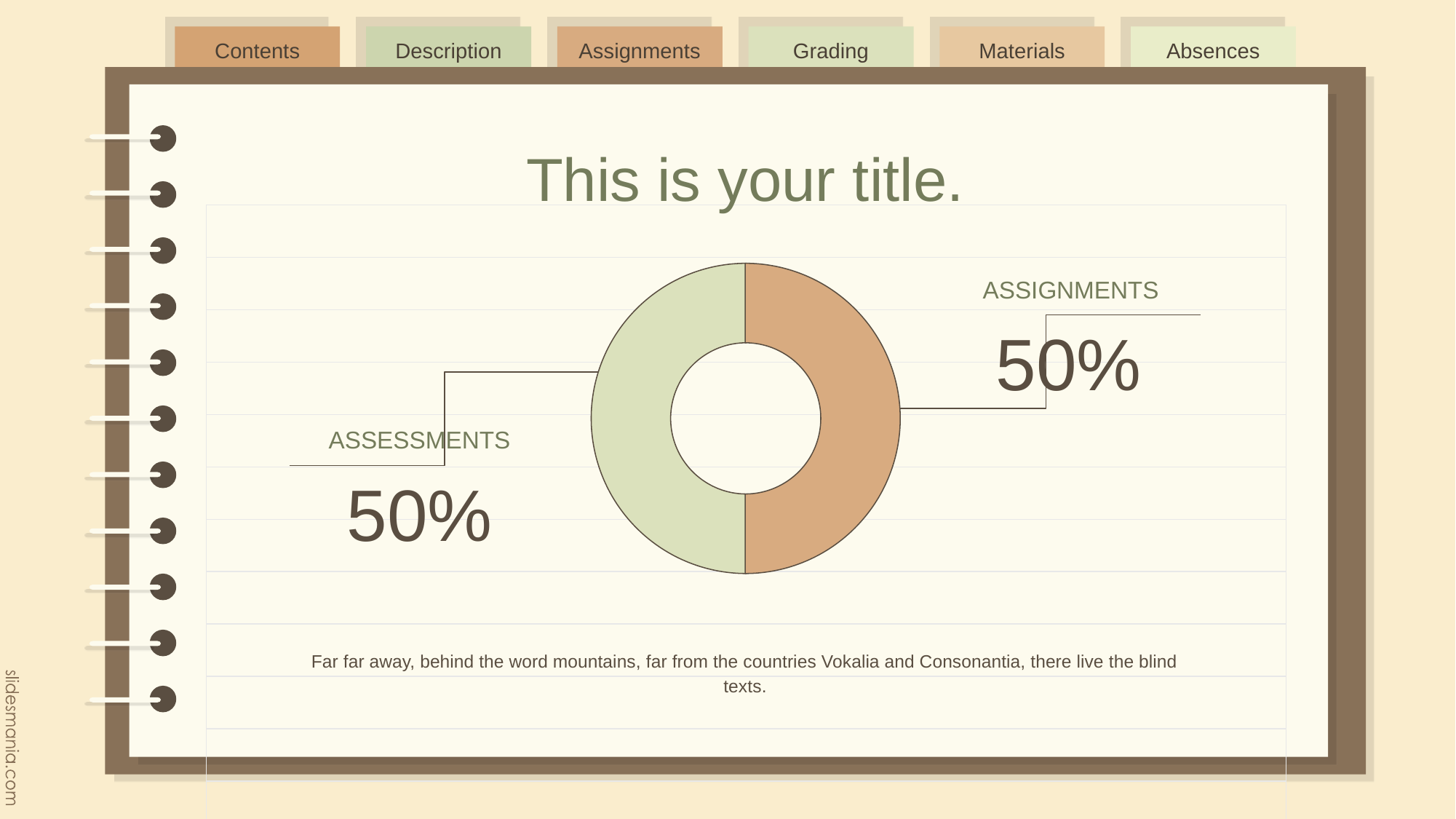

# This is your title.

ASSIGNMENTS
50%
ASSESSMENTS
50%
Far far away, behind the word mountains, far from the countries Vokalia and Consonantia, there live the blind texts.